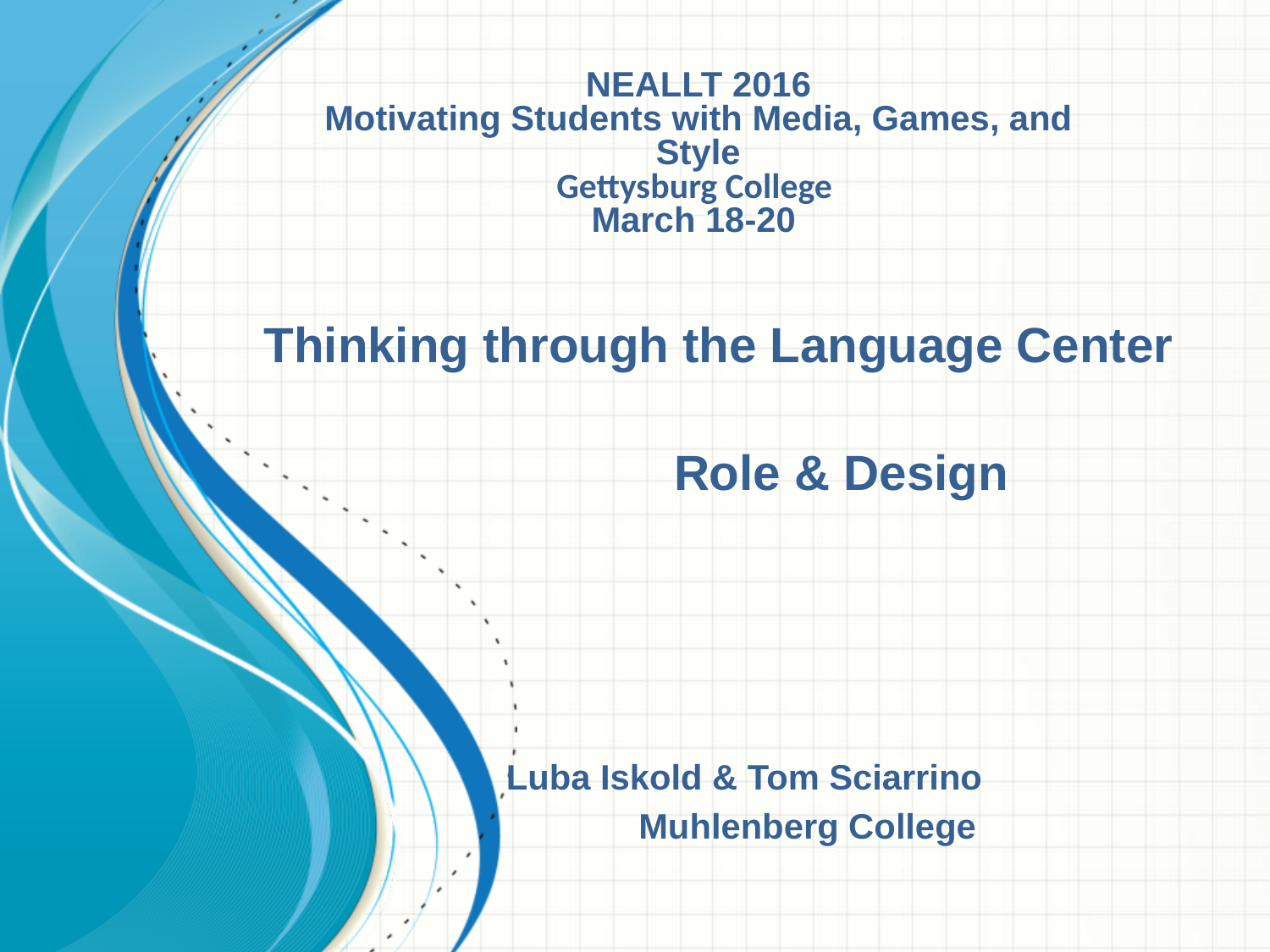

NEALLT 2016
Motivating Students with Media, Games, and Style
Gettysburg College
March 18-20
#
   Thinking through the Language Center
                                     Role & Design

      Luba Iskold & Tom Sciarrino
                  Muhlenberg College